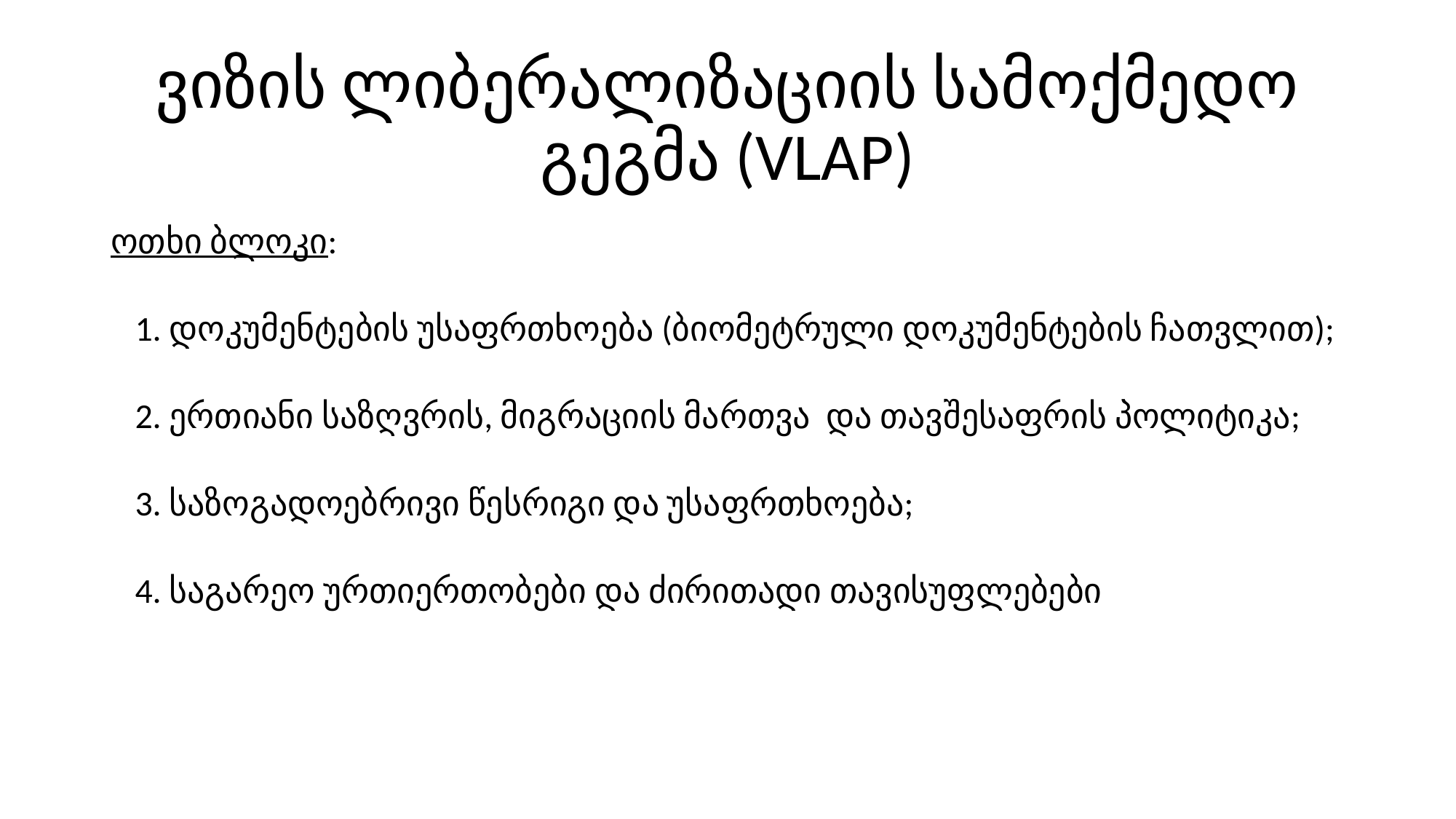

# ვიზის ლიბერალიზაციის სამოქმედო გეგმა (VLAP)
ოთხი ბლოკი:
1. დოკუმენტების უსაფრთხოება (ბიომეტრული დოკუმენტების ჩათვლით);
2. ერთიანი საზღვრის, მიგრაციის მართვა  და თავშესაფრის პოლიტიკა;
3. საზოგადოებრივი წესრიგი და უსაფრთხოება;
4. საგარეო ურთიერთობები და ძირითადი თავისუფლებები